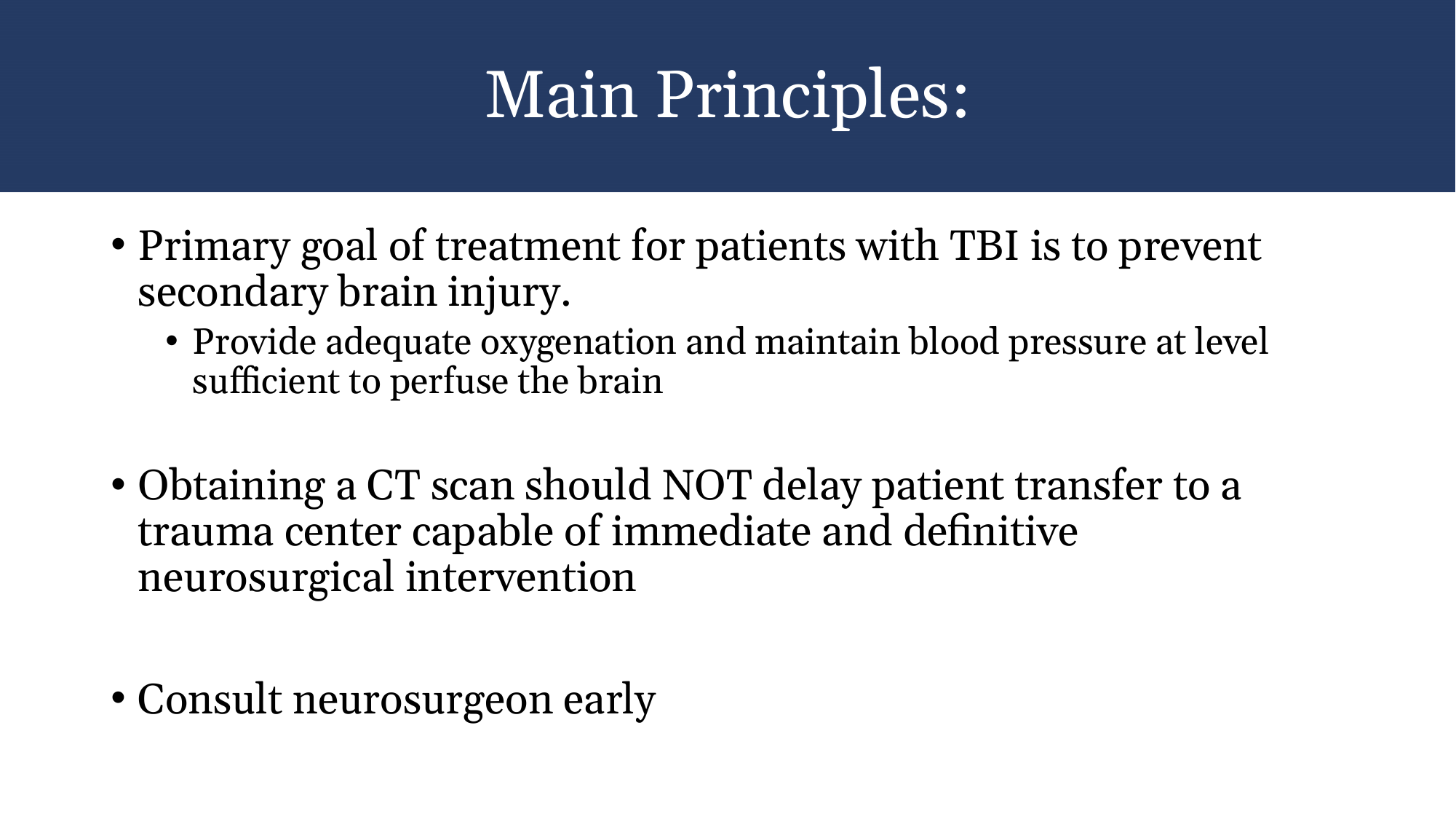

# Main Principles:
Primary goal of treatment for patients with TBI is to prevent secondary brain injury.
Provide adequate oxygenation and maintain blood pressure at level sufficient to perfuse the brain

Obtaining a CT scan should NOT delay patient transfer to a trauma center capable of immediate and definitive neurosurgical intervention

Consult neurosurgeon early